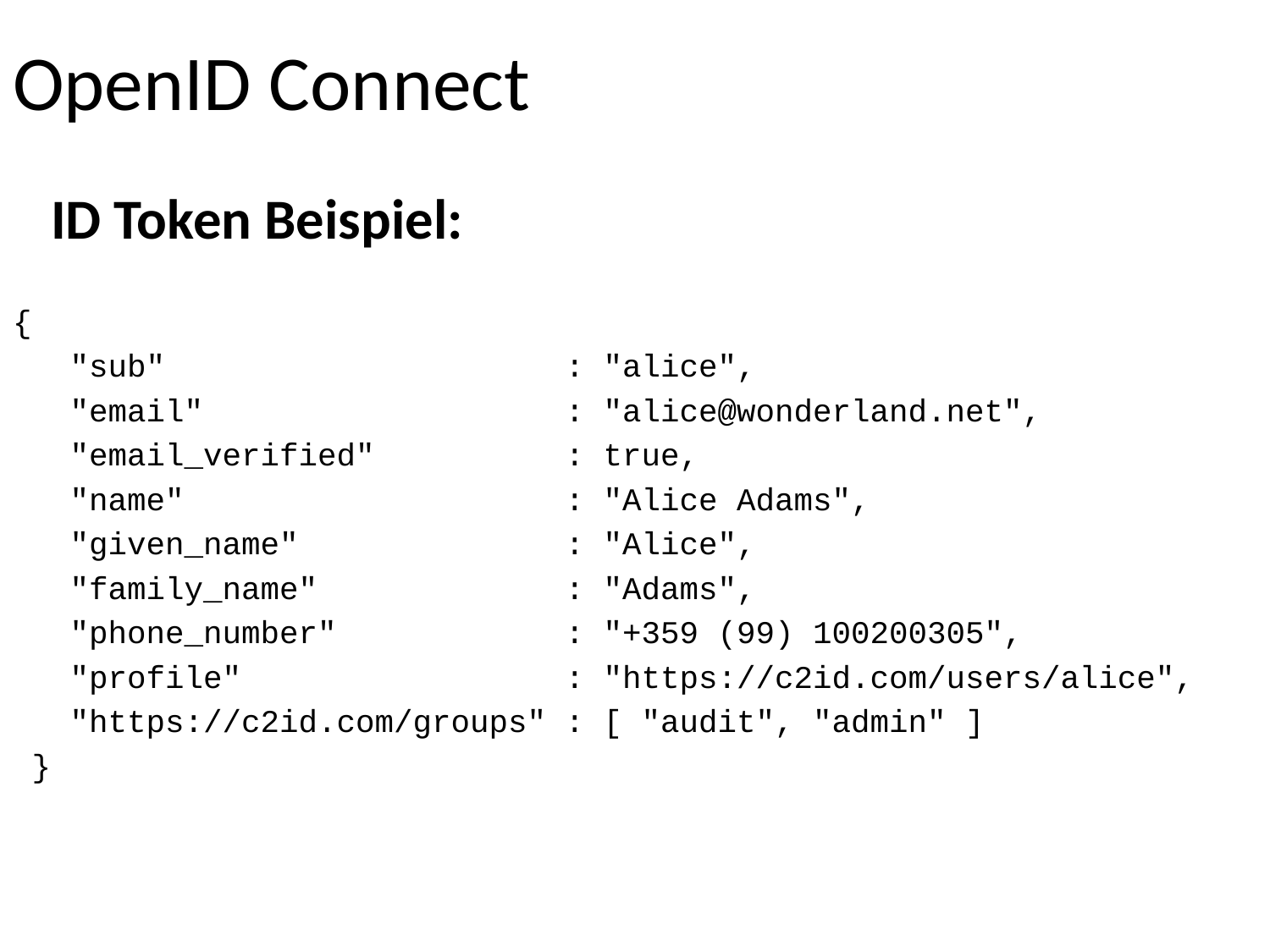

# OpenID Connect
   ID Token Beispiel:

{
   "sub"                     : "alice",
   "email"                   : "alice@wonderland.net",
   "email_verified"          : true,
   "name"                    : "Alice Adams",
   "given_name"              : "Alice",
   "family_name"             : "Adams",
   "phone_number"            : "+359 (99) 100200305",
   "profile"                 : "https://c2id.com/users/alice",
   "https://c2id.com/groups" : [ "audit", "admin" ]
 }